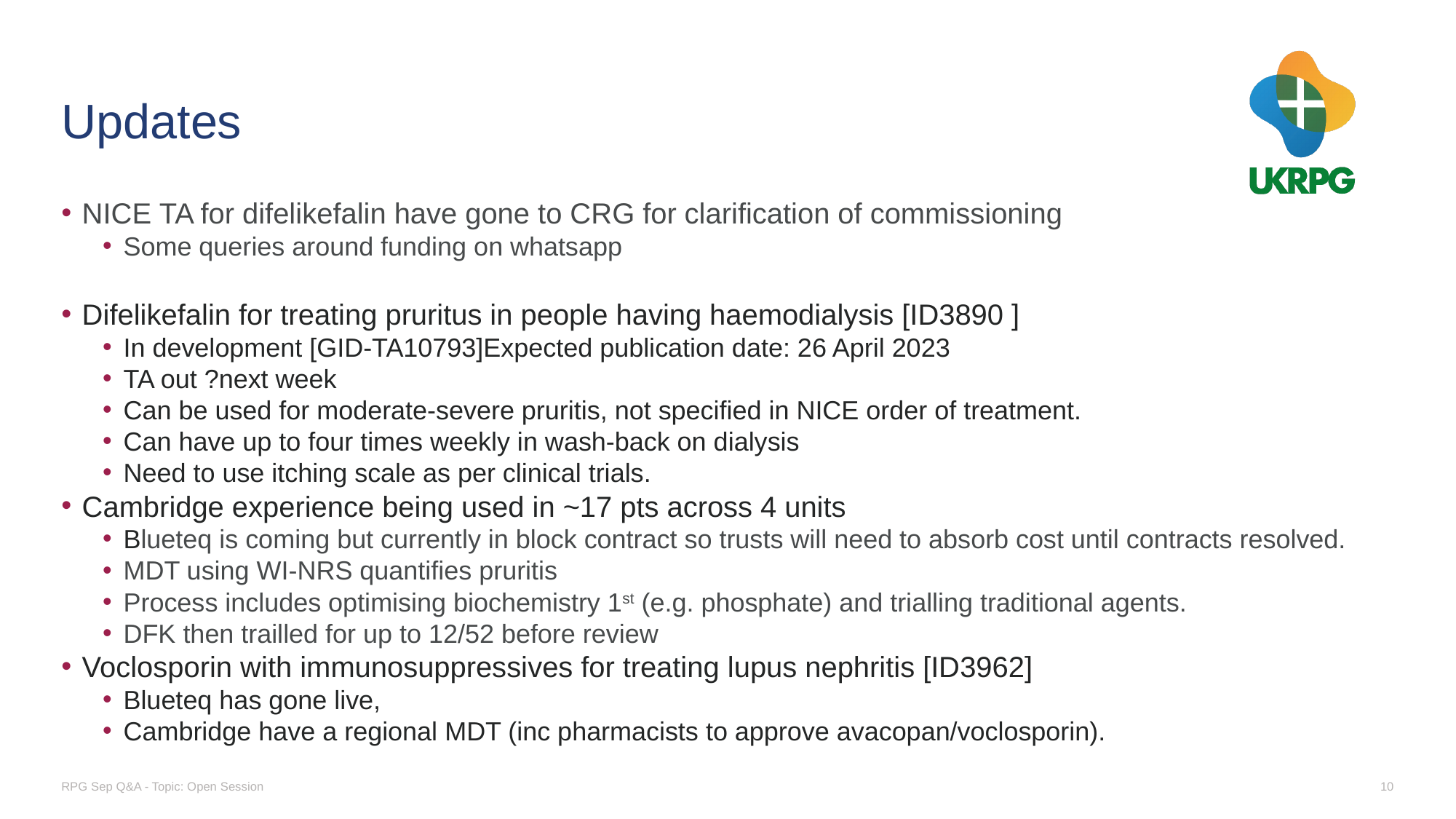

# Updates
NICE TA for difelikefalin have gone to CRG for clarification of commissioning
Some queries around funding on whatsapp

Difelikefalin for treating pruritus in people having haemodialysis [ID3890 ]
In development [GID-TA10793]Expected publication date: 26 April 2023
TA out ?next week
Can be used for moderate-severe pruritis, not specified in NICE order of treatment.
Can have up to four times weekly in wash-back on dialysis
Need to use itching scale as per clinical trials.
Cambridge experience being used in ~17 pts across 4 units
Blueteq is coming but currently in block contract so trusts will need to absorb cost until contracts resolved.
MDT using WI-NRS quantifies pruritis
Process includes optimising biochemistry 1st (e.g. phosphate) and trialling traditional agents.
DFK then trailled for up to 12/52 before review
Voclosporin with immunosuppressives for treating lupus nephritis [ID3962]
Blueteq has gone live,
Cambridge have a regional MDT (inc pharmacists to approve avacopan/voclosporin).

RPG Sep Q&A - Topic: Open Session
10